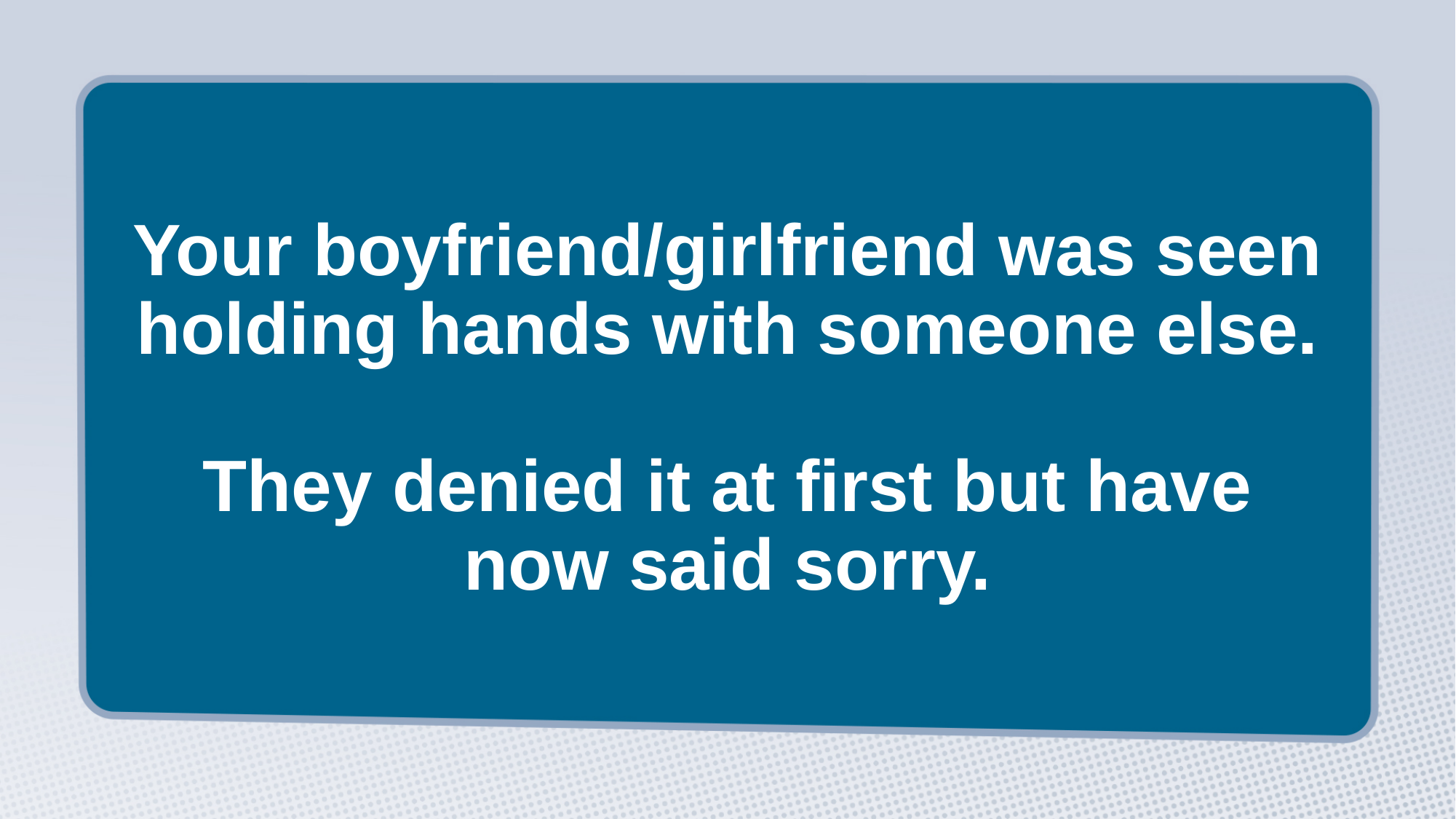

# Your boyfriend/girlfriend was seen holding hands with someone else. They denied it at first but have now said sorry.